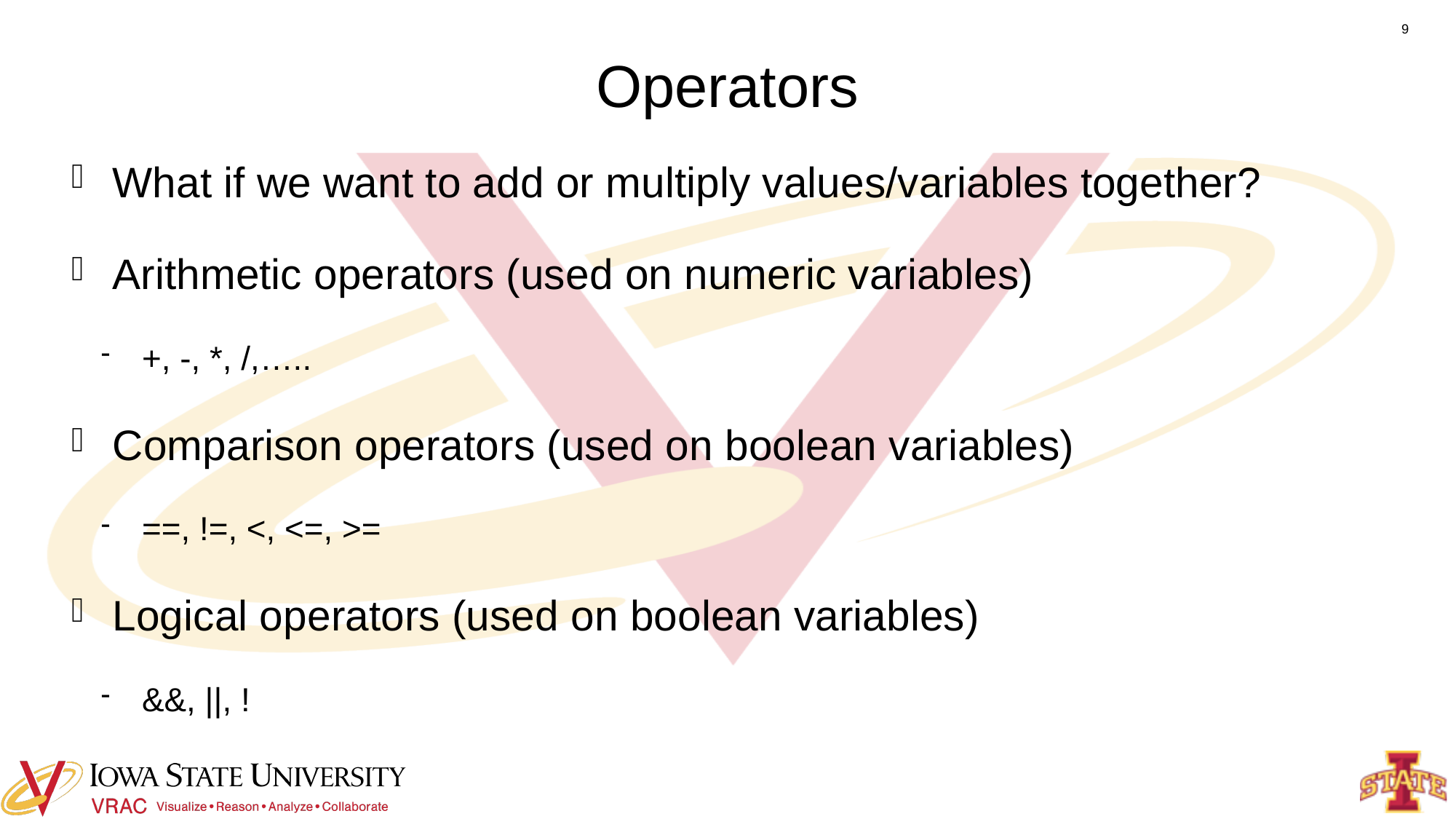

# Operators
9
What if we want to add or multiply values/variables together?
Arithmetic operators (used on numeric variables)
+, -, *, /,…..
Comparison operators (used on boolean variables)
==, !=, <, <=, >=
Logical operators (used on boolean variables)
&&, ||, !